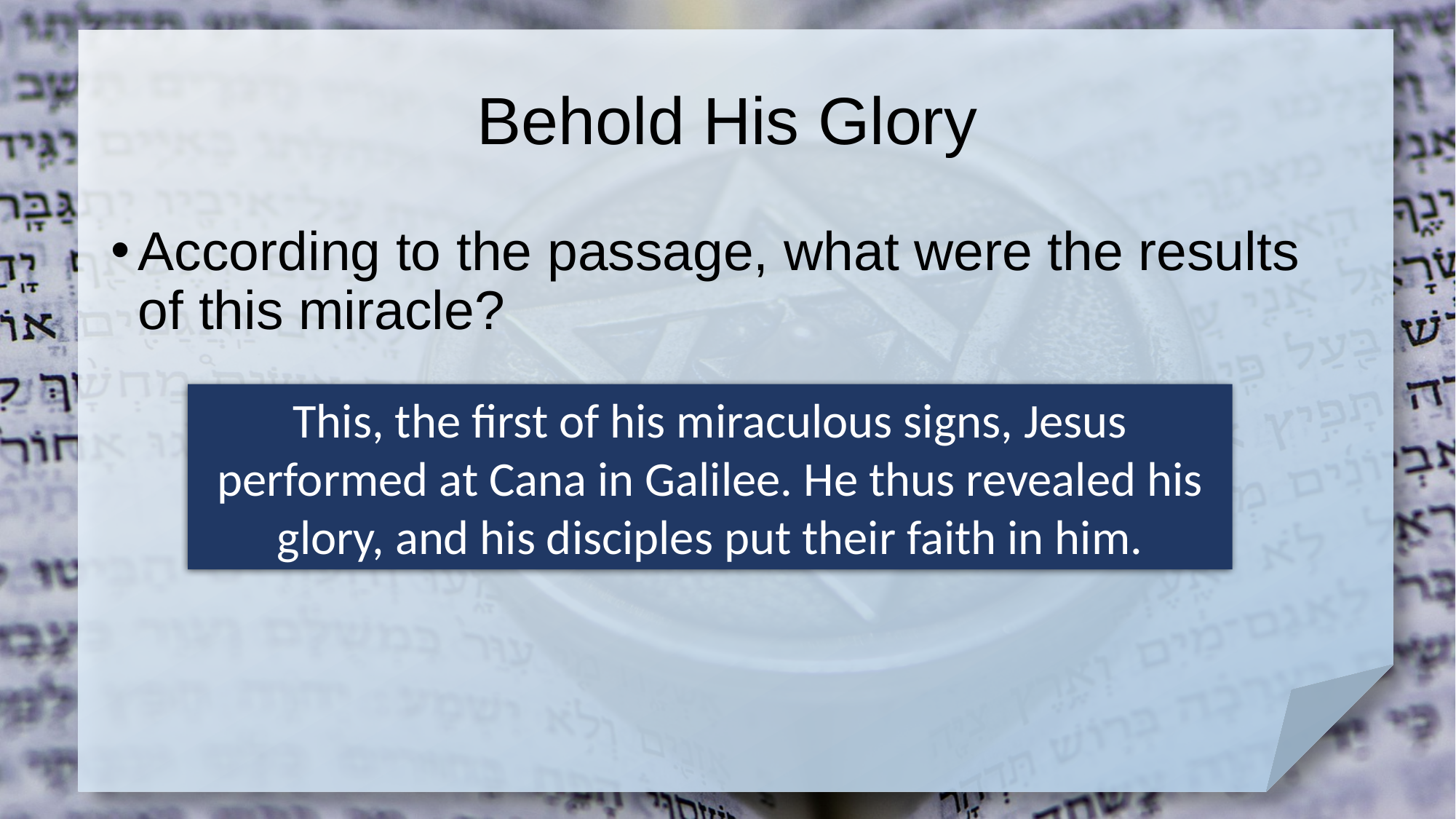

# Behold His Glory
According to the passage, what were the results of this miracle?

This, the first of his miraculous signs, Jesus performed at Cana in Galilee. He thus revealed his glory, and his disciples put their faith in him.